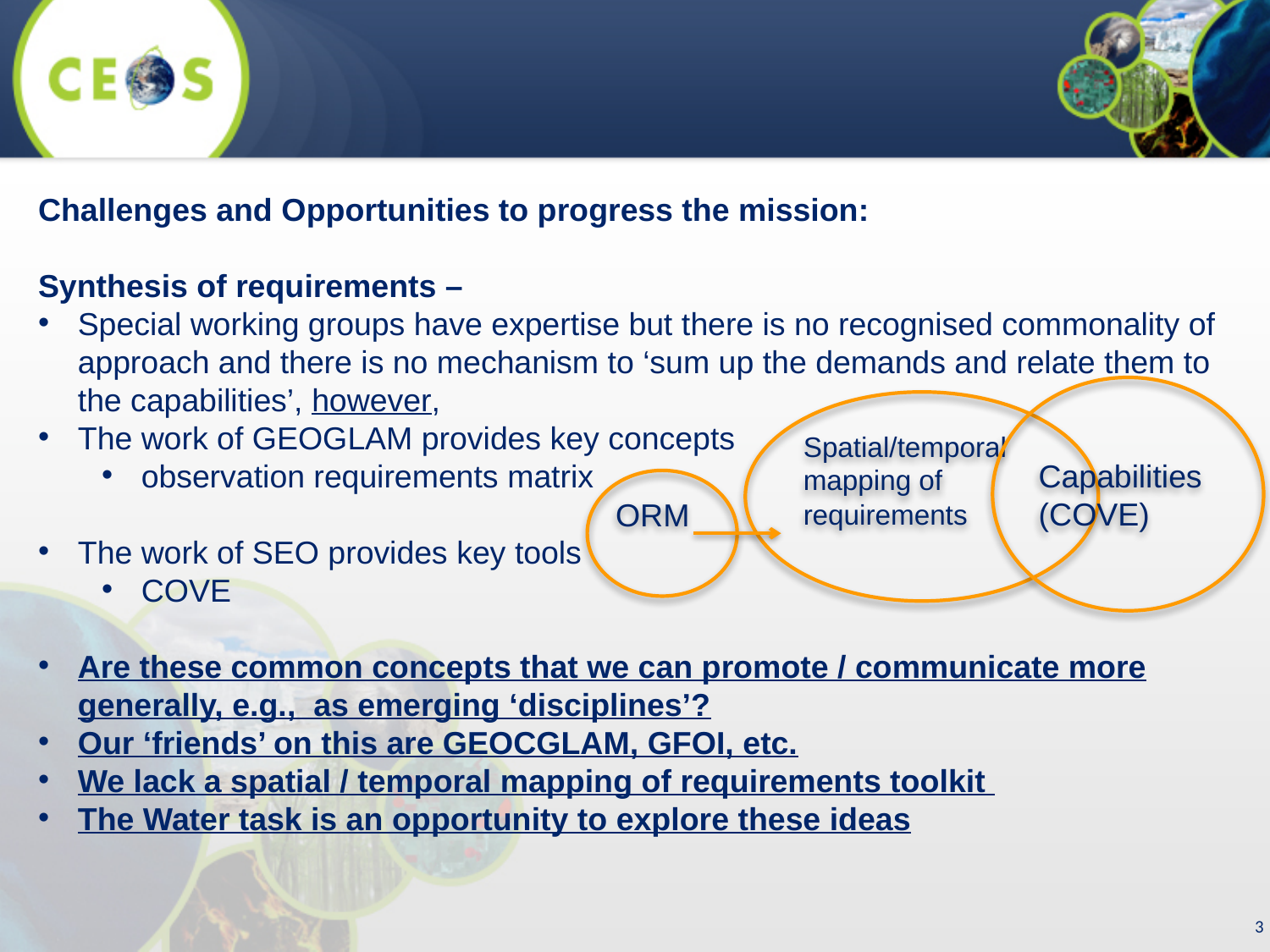

Challenges and Opportunities to progress the mission:

Synthesis of requirements –
Special working groups have expertise but there is no recognised commonality of approach and there is no mechanism to ‘sum up the demands and relate them to the capabilities’, however,
The work of GEOGLAM provides key concepts
observation requirements matrix

The work of SEO provides key tools
COVE

Are these common concepts that we can promote / communicate more generally, e.g.,  as emerging ‘disciplines’?
Our ‘friends’ on this are GEOCGLAM, GFOI, etc.
We lack a spatial / temporal mapping of requirements toolkit
The Water task is an opportunity to explore these ideas

Capabilities
(COVE)

Spatial/temporal
mapping of
requirements

ORM

3